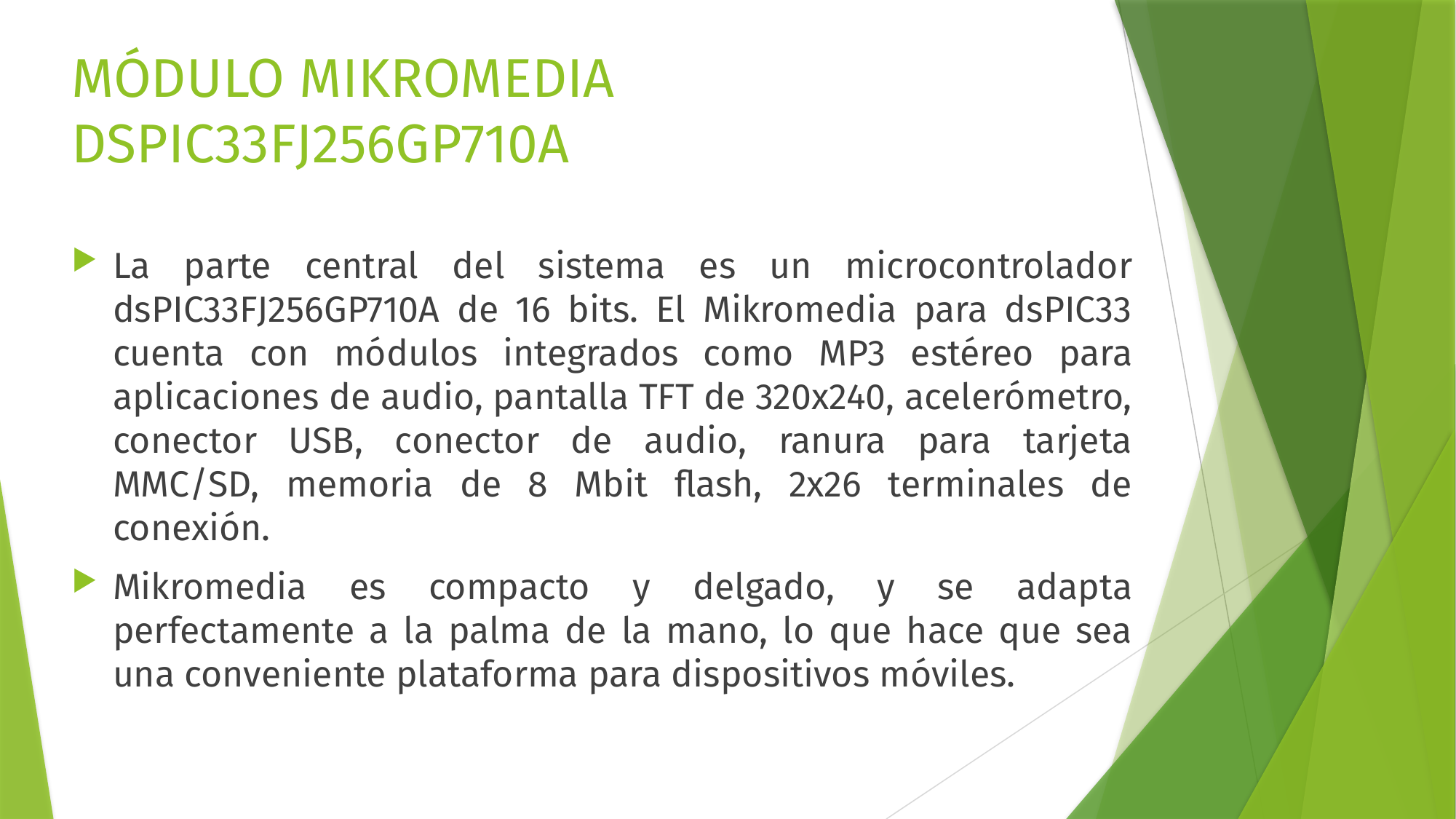

# MÓDULO MIKROMEDIA DSPIC33FJ256GP710A
La parte central del sistema es un microcontrolador dsPIC33FJ256GP710A de 16 bits. El Mikromedia para dsPIC33 cuenta con módulos integrados como MP3 estéreo para aplicaciones de audio, pantalla TFT de 320x240, acelerómetro, conector USB, conector de audio, ranura para tarjeta MMC/SD, memoria de 8 Mbit flash, 2x26 terminales de conexión.
Mikromedia es compacto y delgado, y se adapta perfectamente a la palma de la mano, lo que hace que sea una conveniente plataforma para dispositivos móviles.